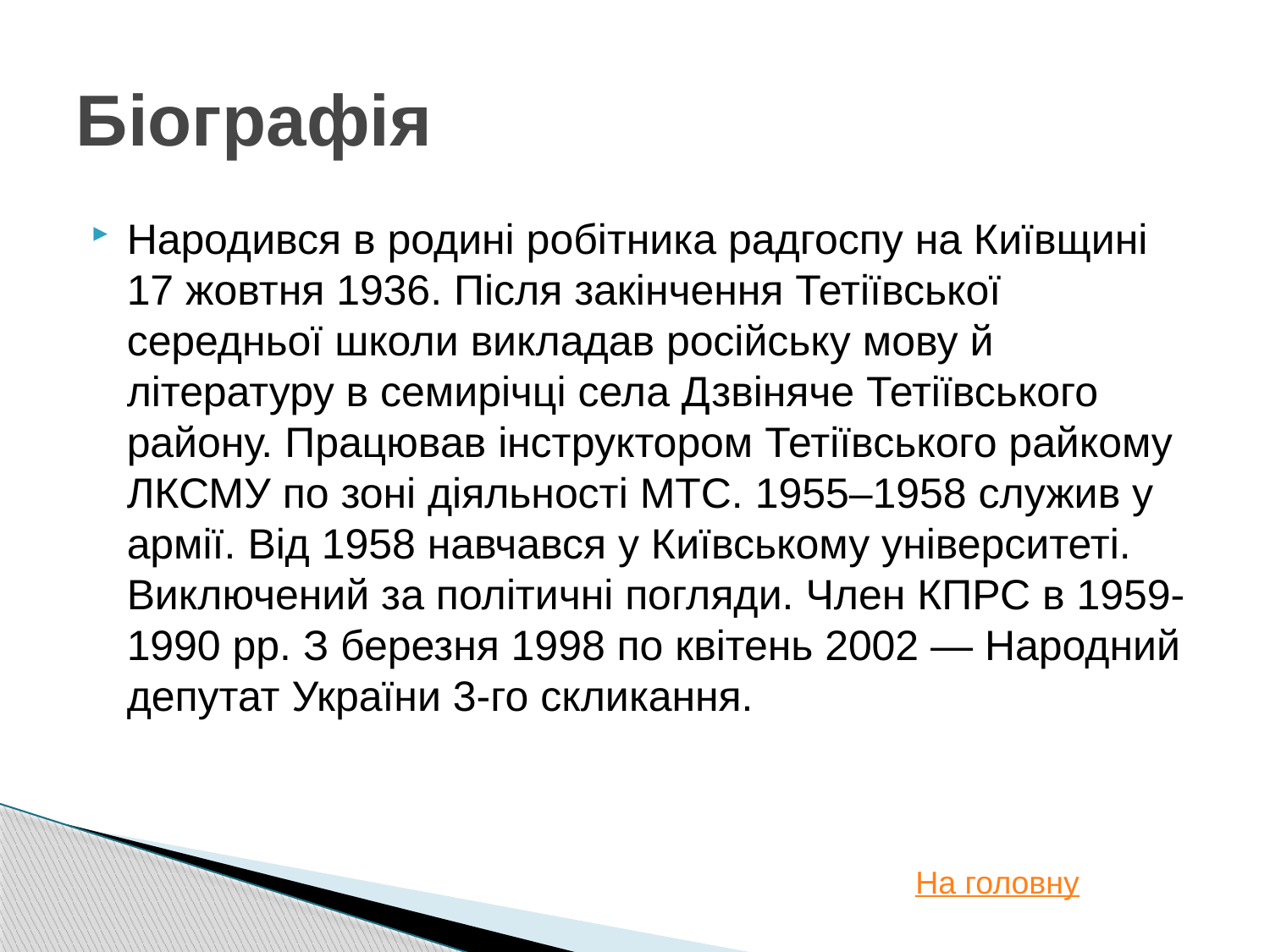

# Біографія
Народився в родині робітника радгоспу на Київщині 17 жовтня 1936. Після закінчення Тетіївської середньої школи викладав російську мову й літературу в семирічці села Дзвіняче Тетіївського району. Працював інструктором Тетіївського райкому ЛКСМУ по зоні діяльності МТС. 1955–1958 служив у армії. Від 1958 навчався у Київському університеті. Виключений за політичні погляди. Член КПРС в 1959-1990 рр. З березня 1998 по квітень 2002 — Народний депутат України 3-го скликання.
На головну